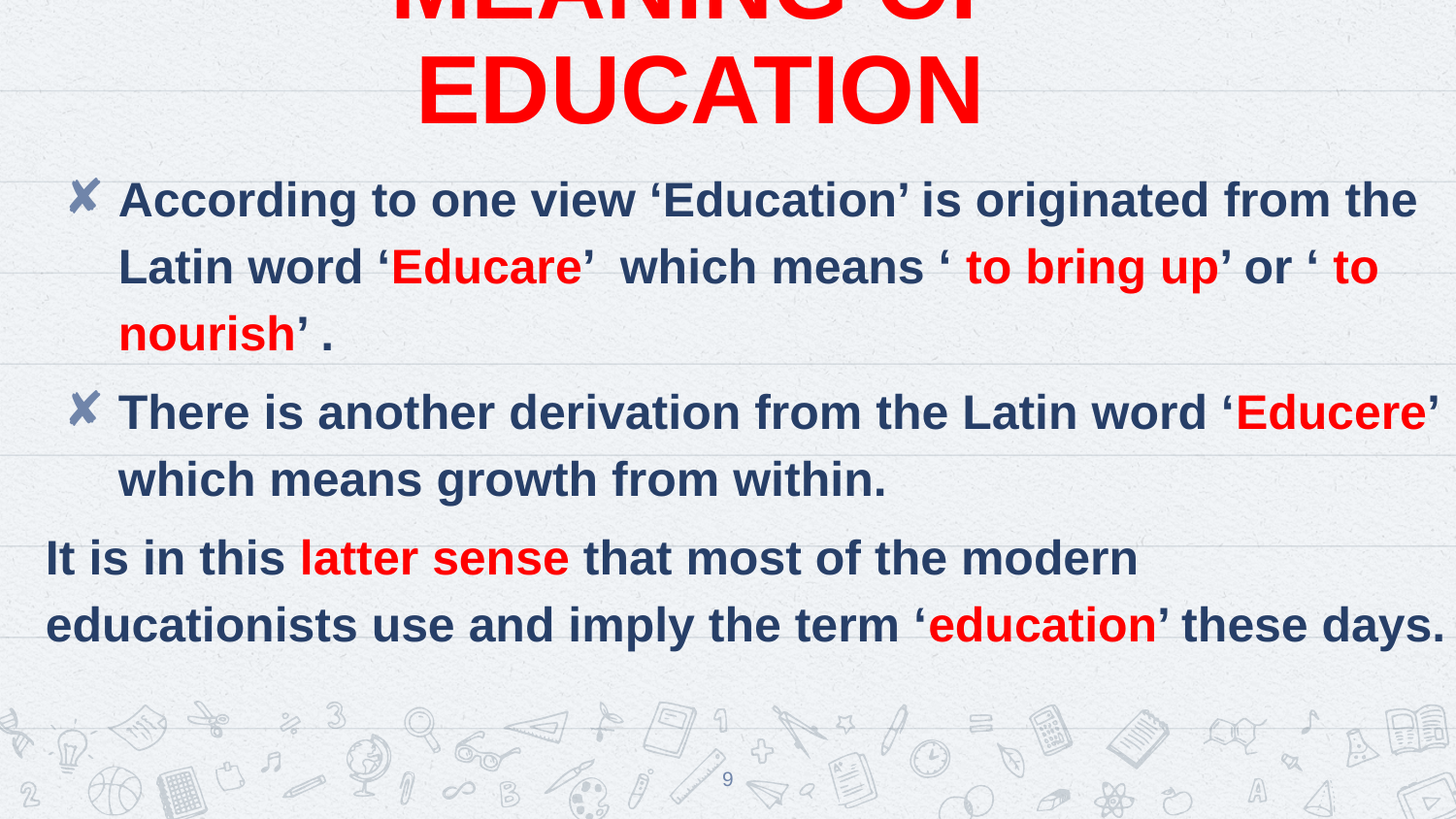

# ETYMOLOGICAL  MEANING OF EDUCATION
According to one view ‘Education’ is originated from the Latin word ‘Educare’  which means ‘ to bring up’ or ‘ to nourish’ .
There is another derivation from the Latin word ‘Educere’ which means growth from within.
It is in this latter sense that most of the modern educationists use and imply the term ‘education’ these days.
9